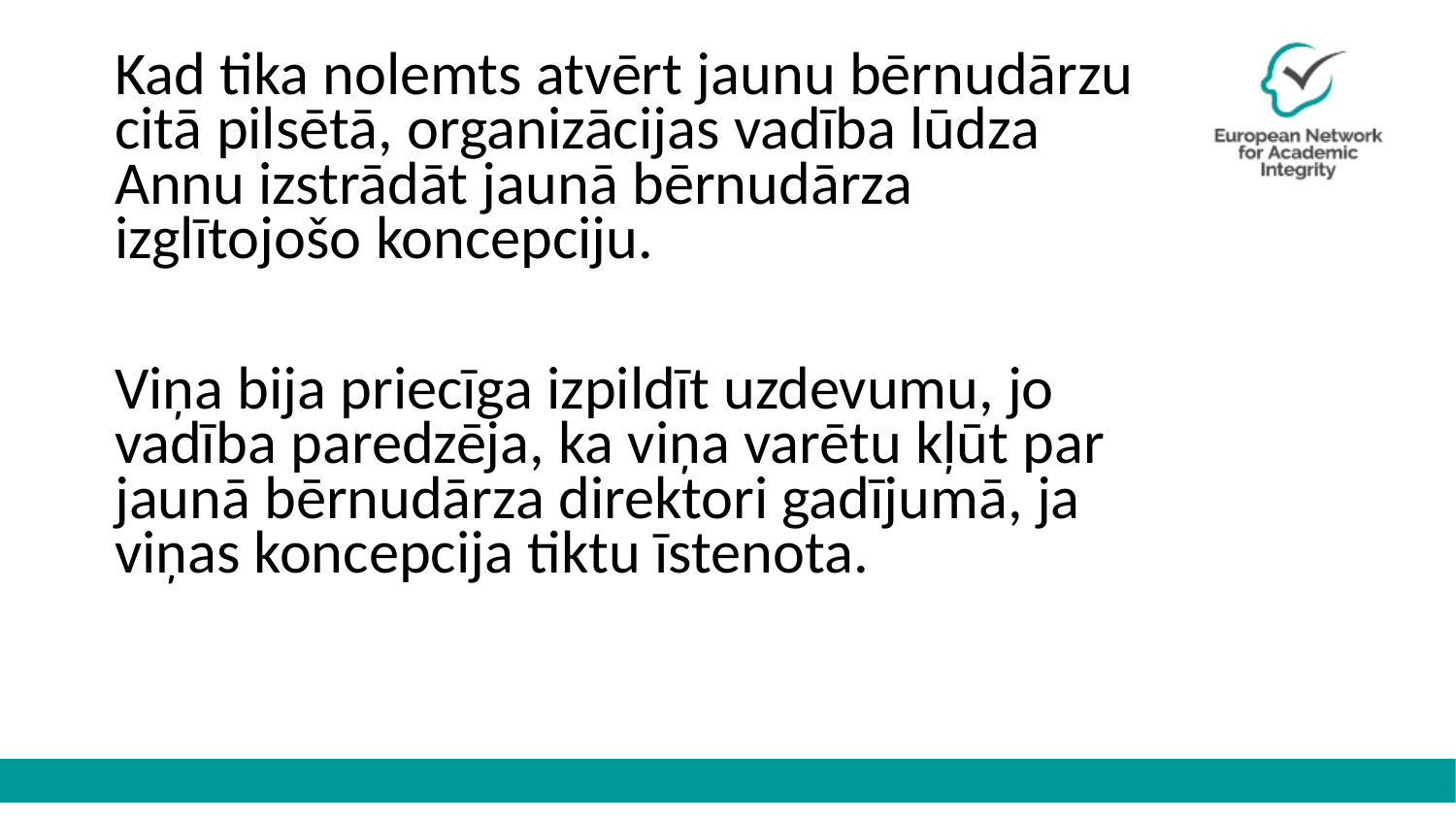

Kad tika nolemts atvērt jaunu bērnudārzu citā pilsētā, organizācijas vadība lūdza Annu izstrādāt jaunā bērnudārza izglītojošo koncepciju.

Viņa bija priecīga izpildīt uzdevumu, jo vadība paredzēja, ka viņa varētu kļūt par jaunā bērnudārza direktori gadījumā, ja viņas koncepcija tiktu īstenota.